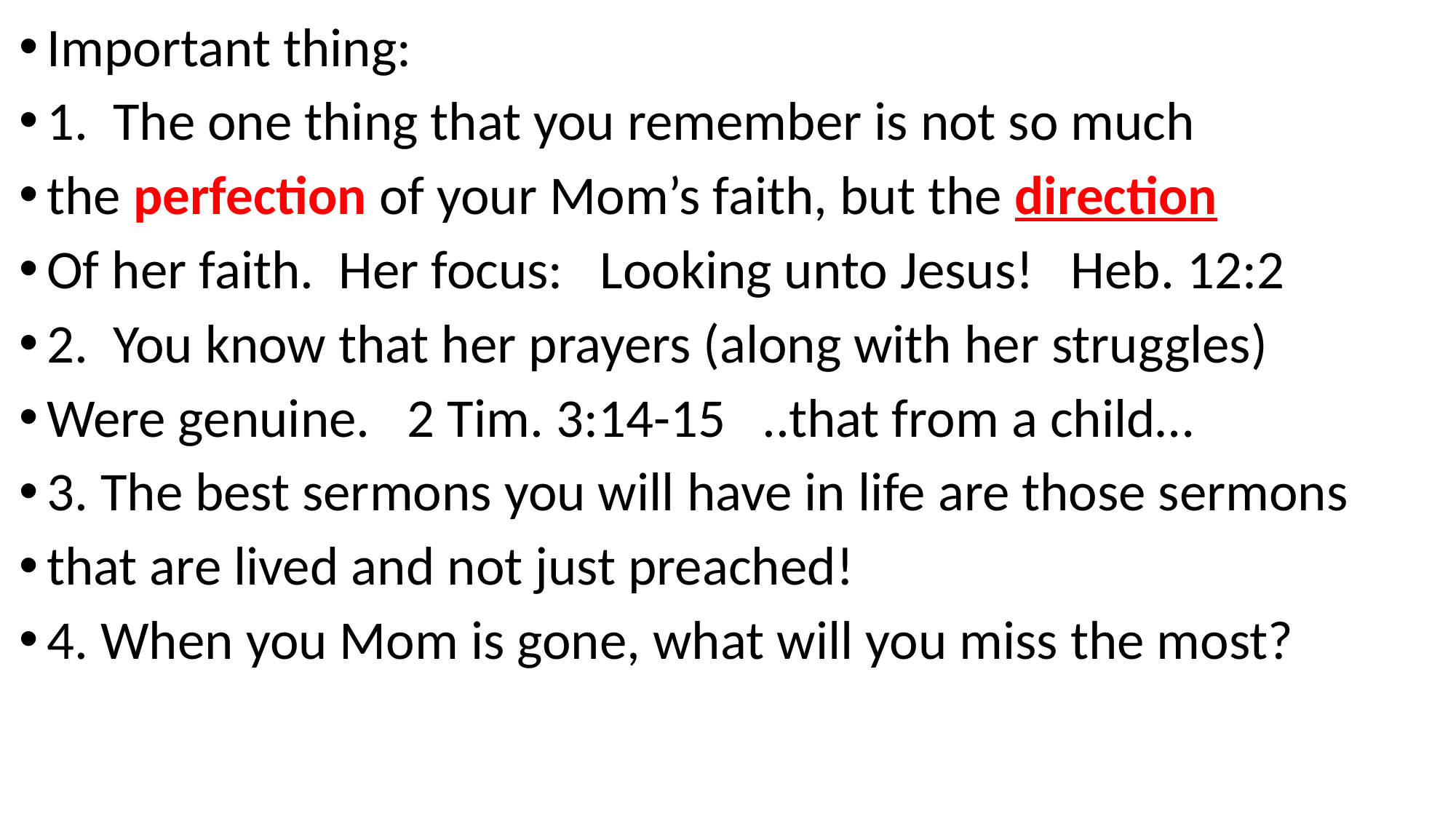

Important thing:
1.  The one thing that you remember is not so much
the perfection of your Mom’s faith, but the direction
Of her faith.  Her focus:   Looking unto Jesus!   Heb. 12:2
2.  You know that her prayers (along with her struggles)
Were genuine.   2 Tim. 3:14-15   ..that from a child…
3. The best sermons you will have in life are those sermons
that are lived and not just preached!
4. When you Mom is gone, what will you miss the most?